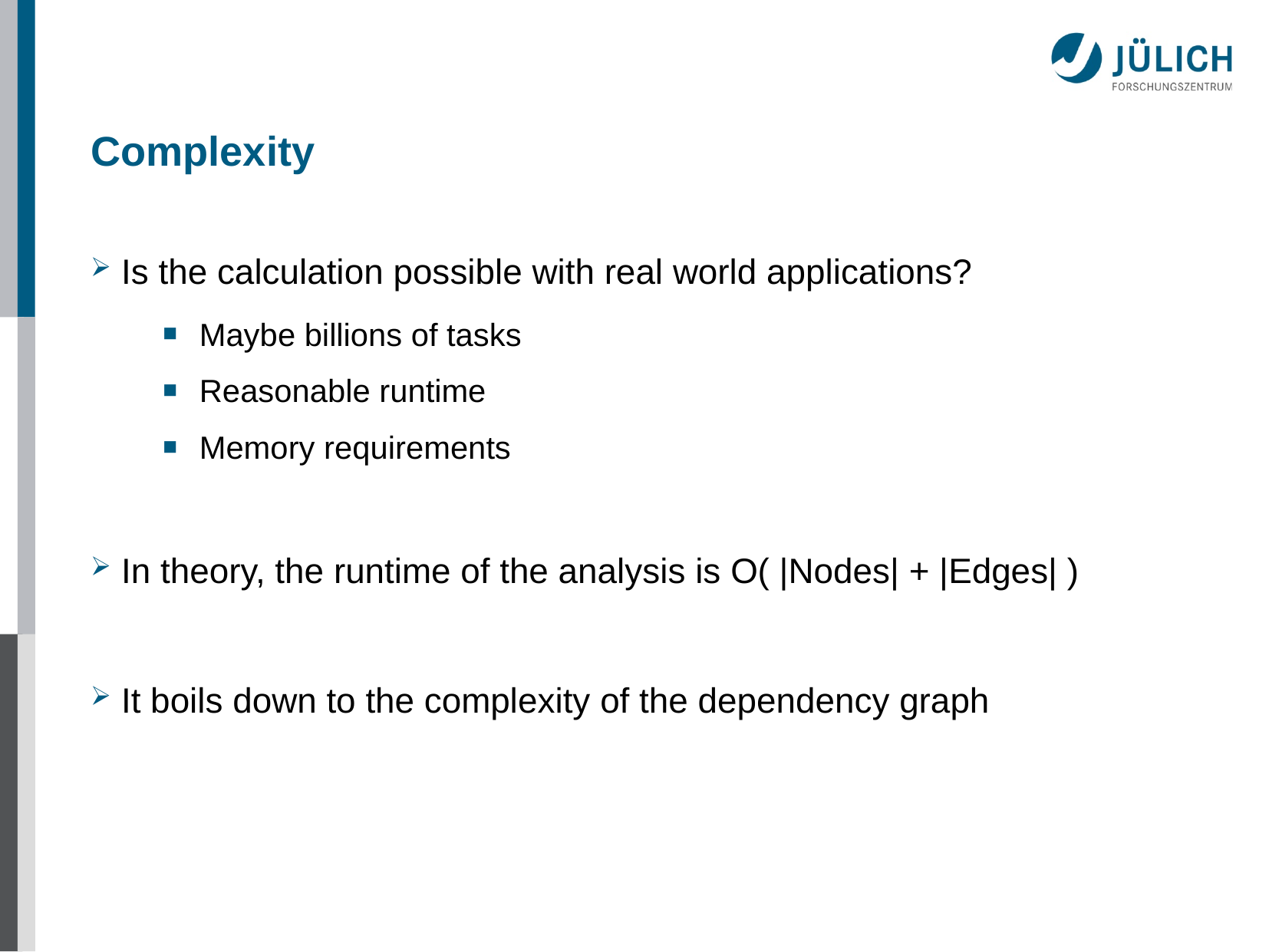

# Complexity
 Is the calculation possible with real world applications?
Maybe billions of tasks
Reasonable runtime
Memory requirements

 In theory, the runtime of the analysis is O( |Nodes| + |Edges| )

 It boils down to the complexity of the dependency graph